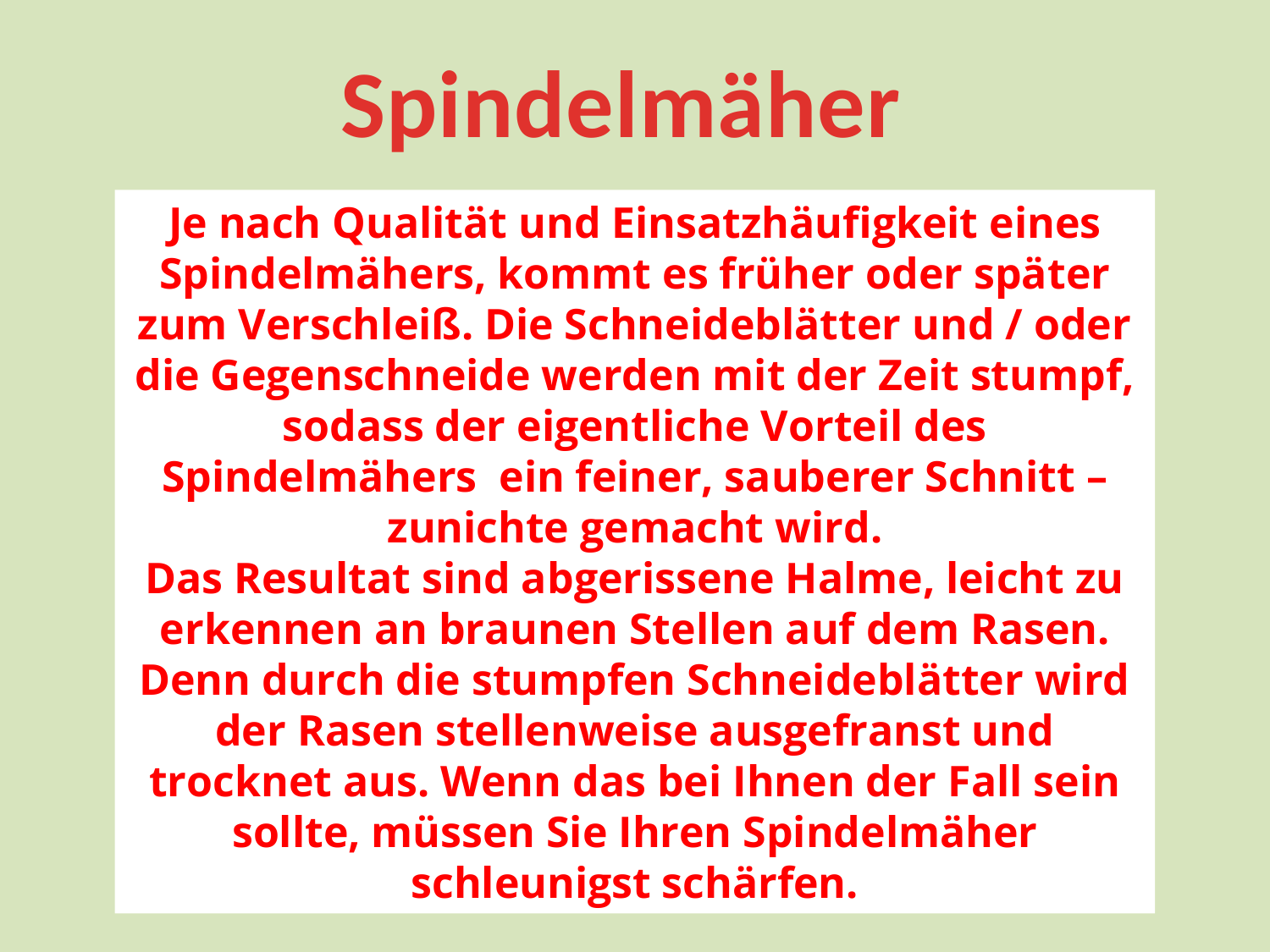

Spindelmäher
Je nach Qualität und Einsatzhäufigkeit eines Spindelmähers, kommt es früher oder später zum Verschleiß. Die Schneideblätter und / oder die Gegenschneide werden mit der Zeit stumpf, sodass der eigentliche Vorteil des Spindelmähers  ein feiner, sauberer Schnitt – zunichte gemacht wird.
Das Resultat sind abgerissene Halme, leicht zu erkennen an braunen Stellen auf dem Rasen. Denn durch die stumpfen Schneideblätter wird der Rasen stellenweise ausgefranst und trocknet aus. Wenn das bei Ihnen der Fall sein sollte, müssen Sie Ihren Spindelmäher schleunigst schärfen.